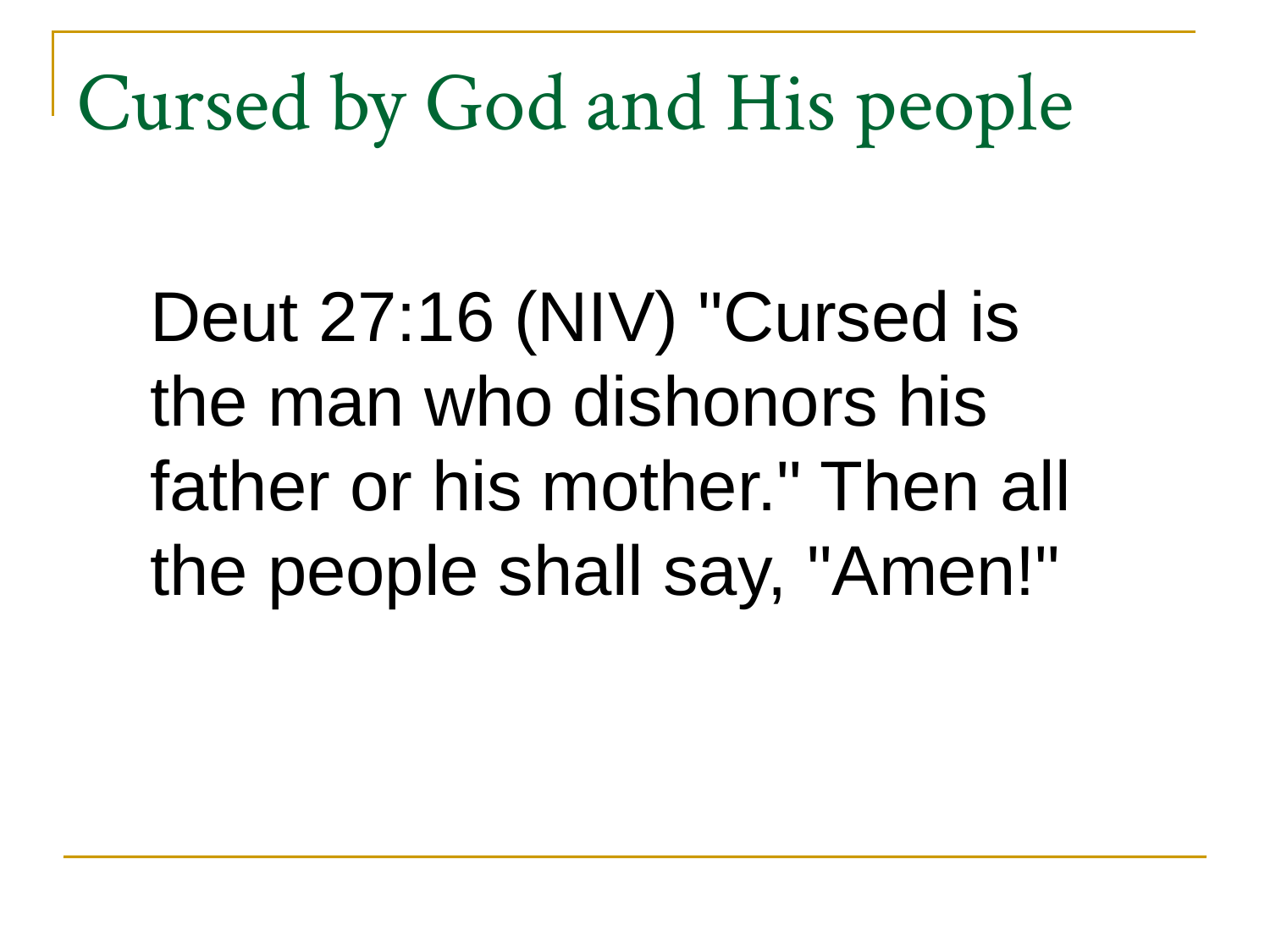

# Cursed by God and His people
Deut 27:16 (NIV) "Cursed is the man who dishonors his father or his mother." Then all the people shall say, "Amen!"